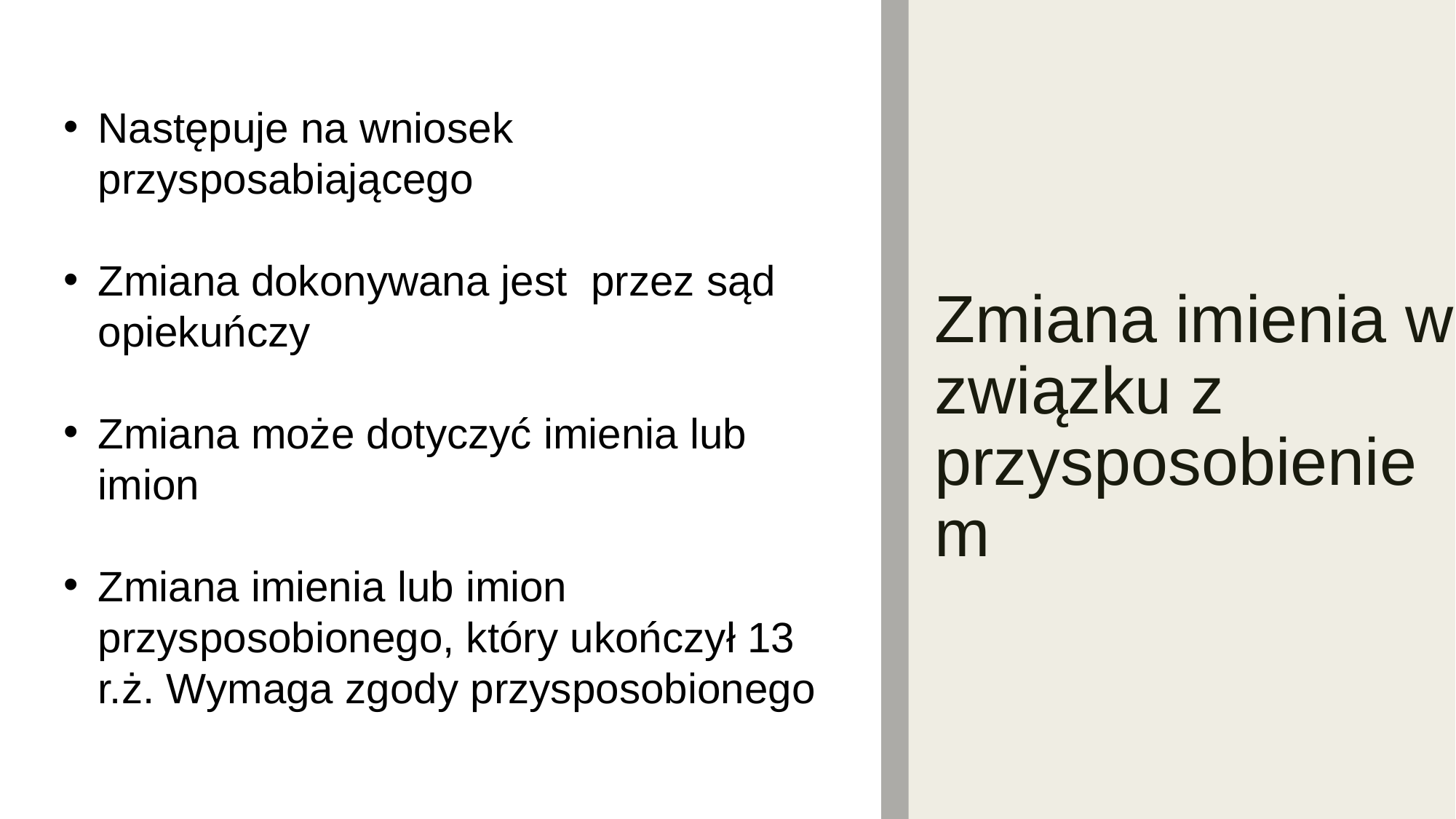

Następuje na wniosek przysposabiającego

Zmiana dokonywana jest  przez sąd opiekuńczy

Zmiana może dotyczyć imienia lub imion

Zmiana imienia lub imion przysposobionego, który ukończył 13 r.ż. Wymaga zgody przysposobionego

# Zmiana imienia w związku z przysposobieniem